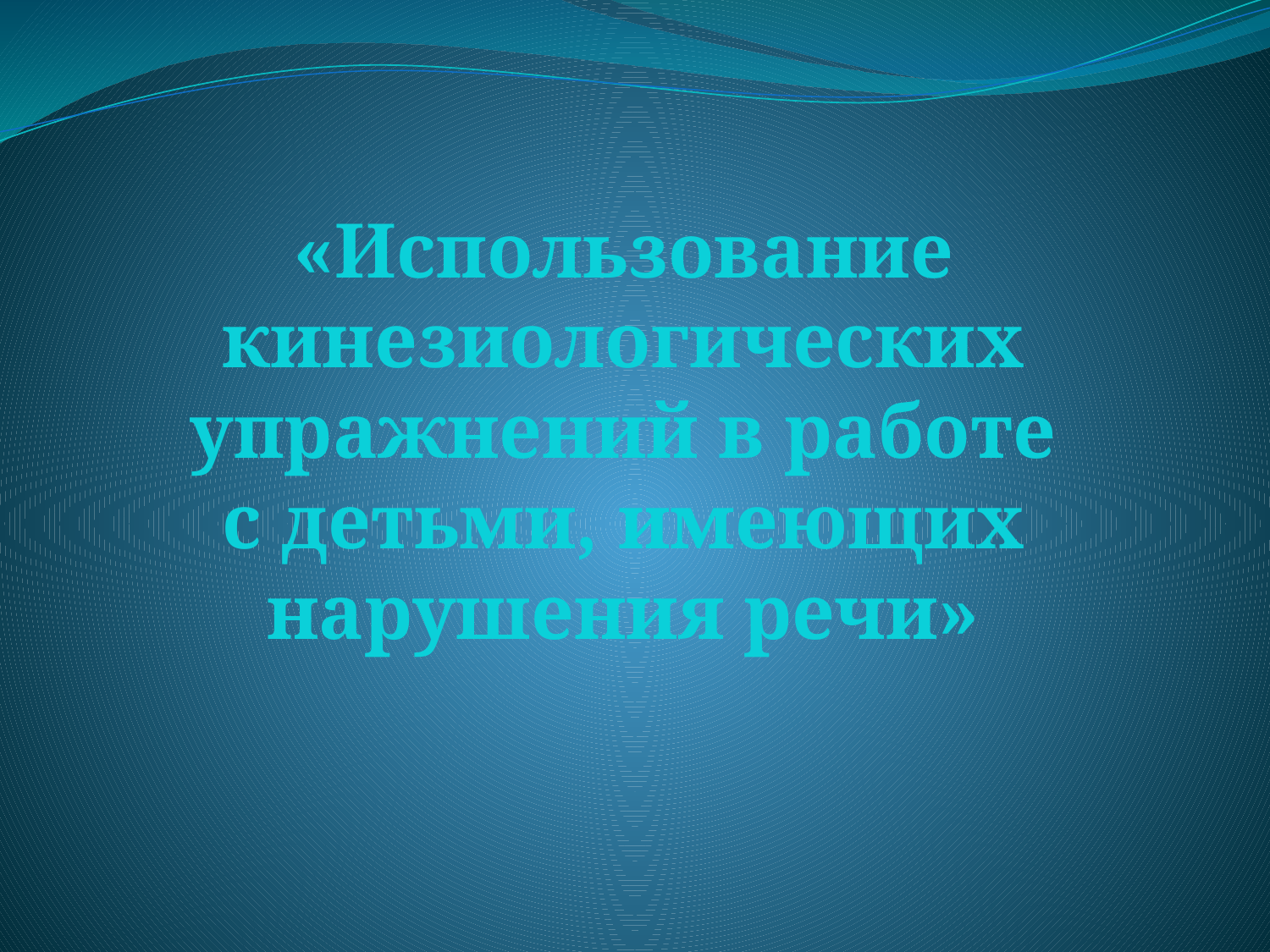

«Использование кинезиологических упражнений в работе с детьми, имеющих нарушения речи»